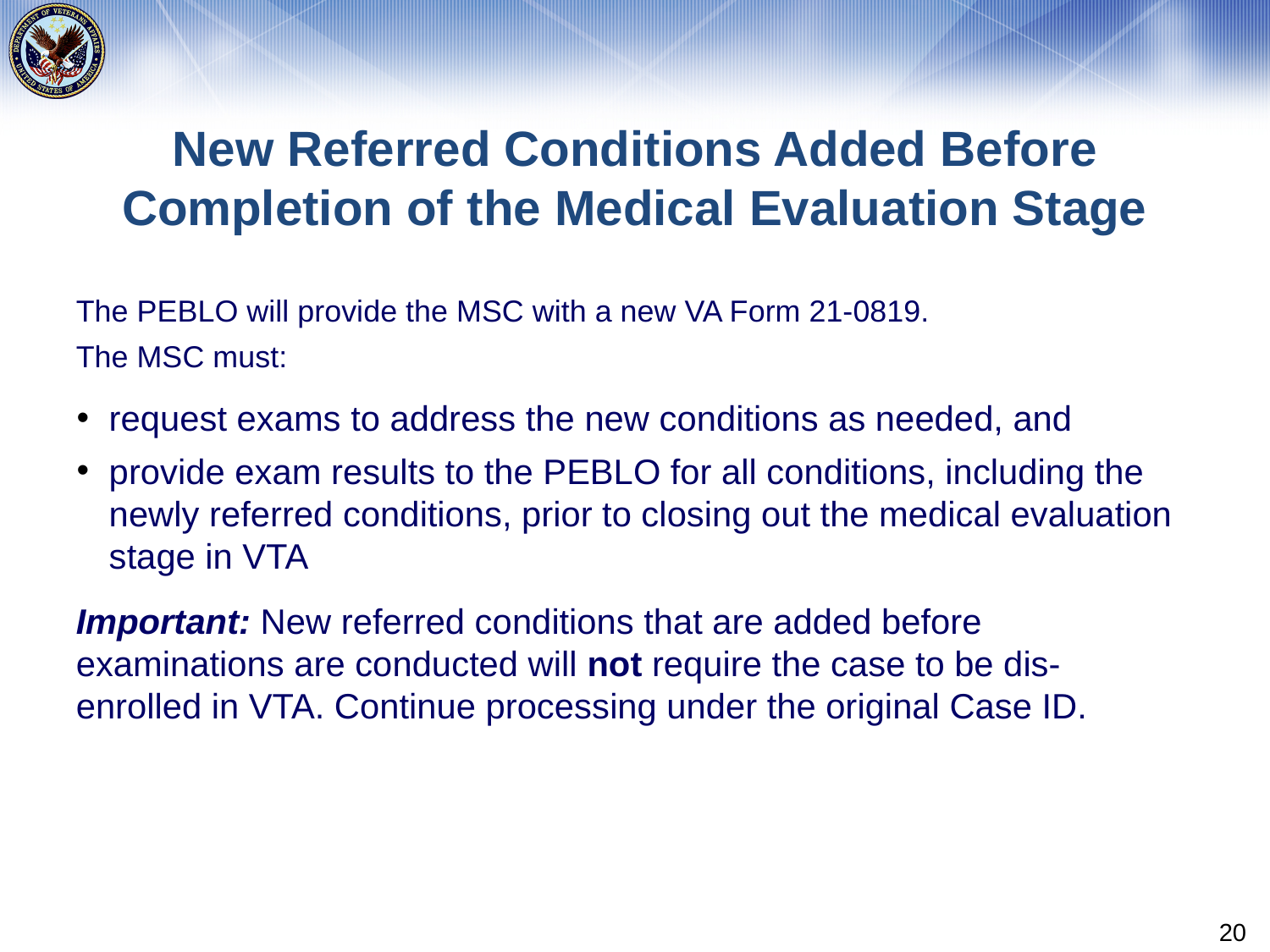

# New Referred Conditions Added Before Completion of the Medical Evaluation Stage
The PEBLO will provide the MSC with a new VA Form 21-0819.
The MSC must:
request exams to address the new conditions as needed, and
provide exam results to the PEBLO for all conditions, including the newly referred conditions, prior to closing out the medical evaluation stage in VTA
Important: New referred conditions that are added before examinations are conducted will not require the case to be dis-enrolled in VTA. Continue processing under the original Case ID.
20